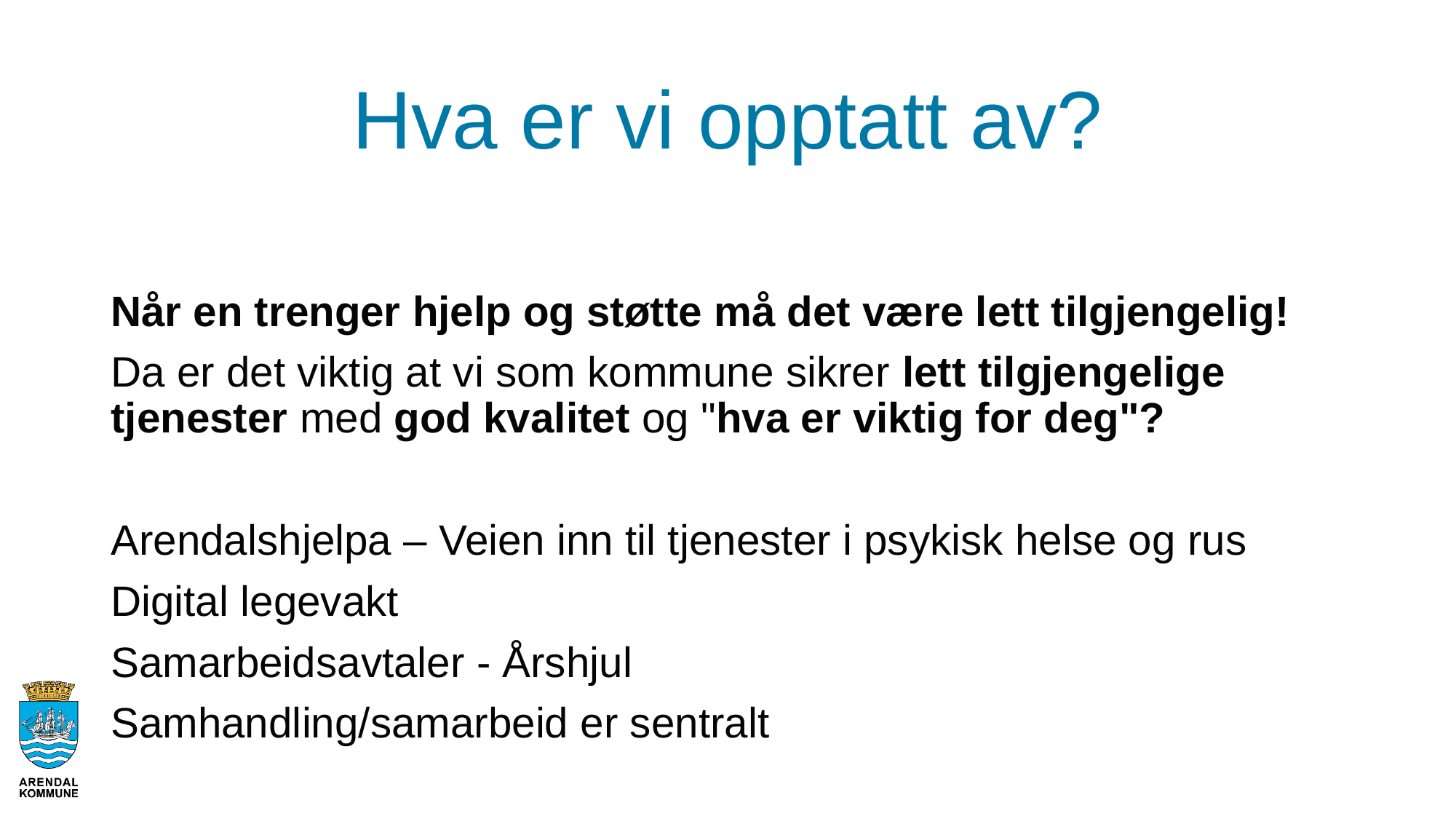

# Hva er vi opptatt av?

Når en trenger hjelp og støtte må det være lett tilgjengelig!
Da er det viktig at vi som kommune sikrer lett tilgjengelige tjenester med god kvalitet og "hva er viktig for deg"?

Arendalshjelpa – Veien inn til tjenester i psykisk helse og rus
Digital legevakt
Samarbeidsavtaler - Årshjul
Samhandling/samarbeid er sentralt